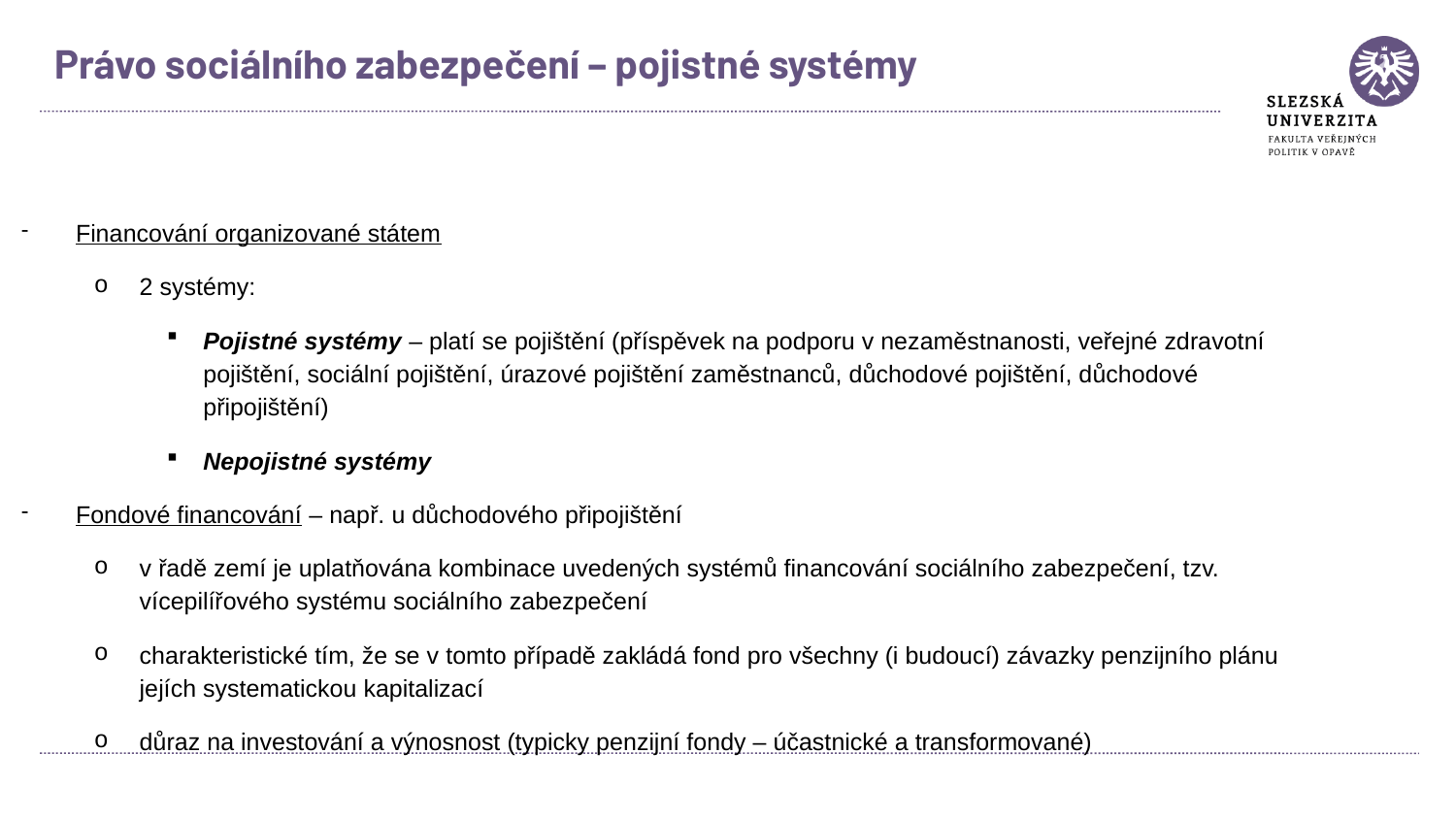

Právo sociálního zabezpečení – pojistné systémy

Financování organizované státem
2 systémy:
Pojistné systémy – platí se pojištění (příspěvek na podporu v nezaměstnanosti, veřejné zdravotní pojištění, sociální pojištění, úrazové pojištění zaměstnanců, důchodové pojištění, důchodové připojištění)
Nepojistné systémy
Fondové financování – např. u důchodového připojištění
v řadě zemí je uplatňována kombinace uvedených systémů financování sociálního zabezpečení, tzv. vícepilířového systému sociálního zabezpečení
charakteristické tím, že se v tomto případě zakládá fond pro všechny (i budoucí) závazky penzijního plánu jejích systematickou kapitalizací
důraz na investování a výnosnost (typicky penzijní fondy – účastnické a transformované)